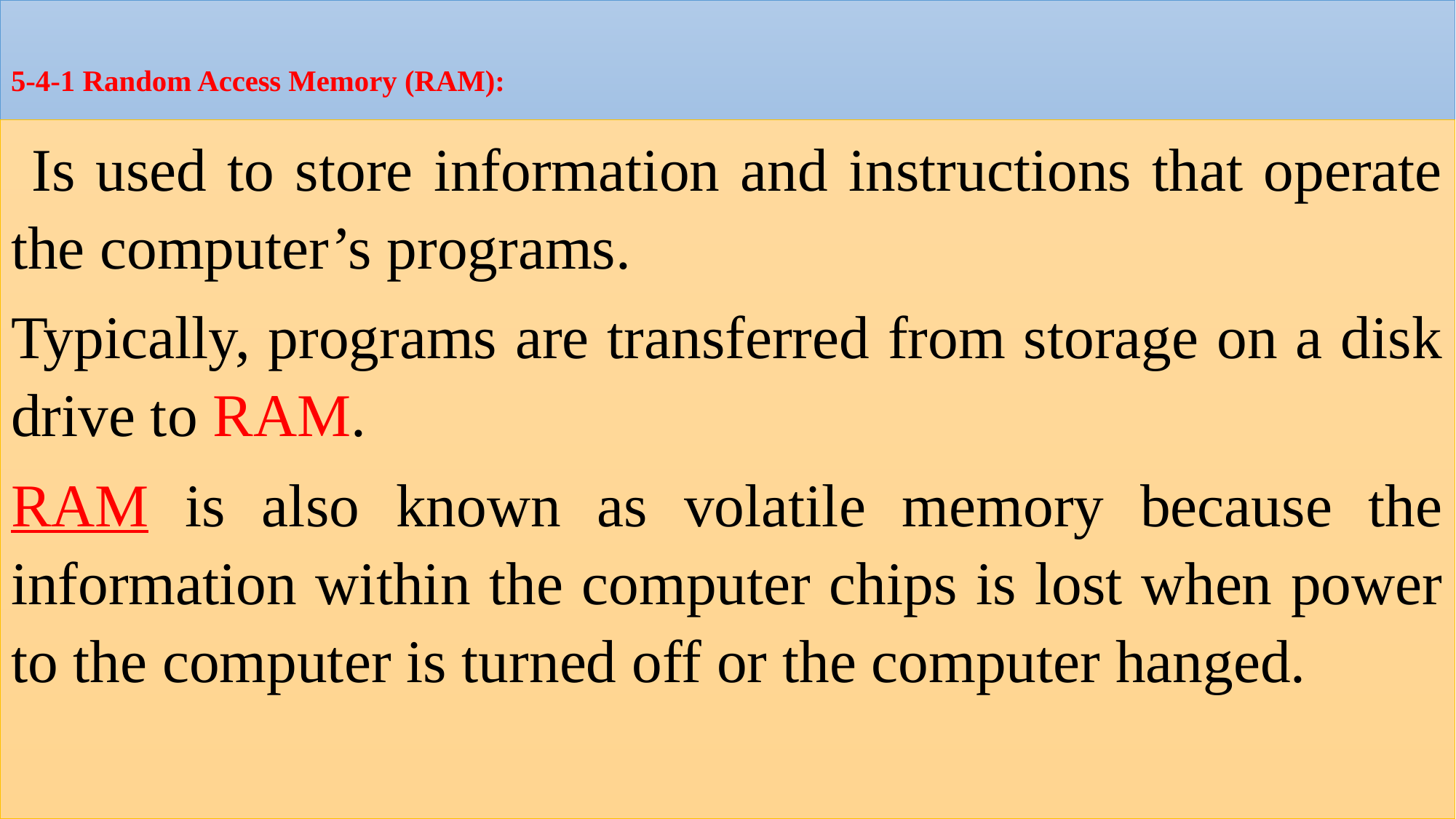

# 5-4-1 Random Access Memory (RAM):
 Is used to store information and instructions that operate the computer’s programs.
Typically, programs are transferred from storage on a disk drive to RAM.
RAM is also known as volatile memory because the information within the computer chips is lost when power to the computer is turned off or the computer hanged.